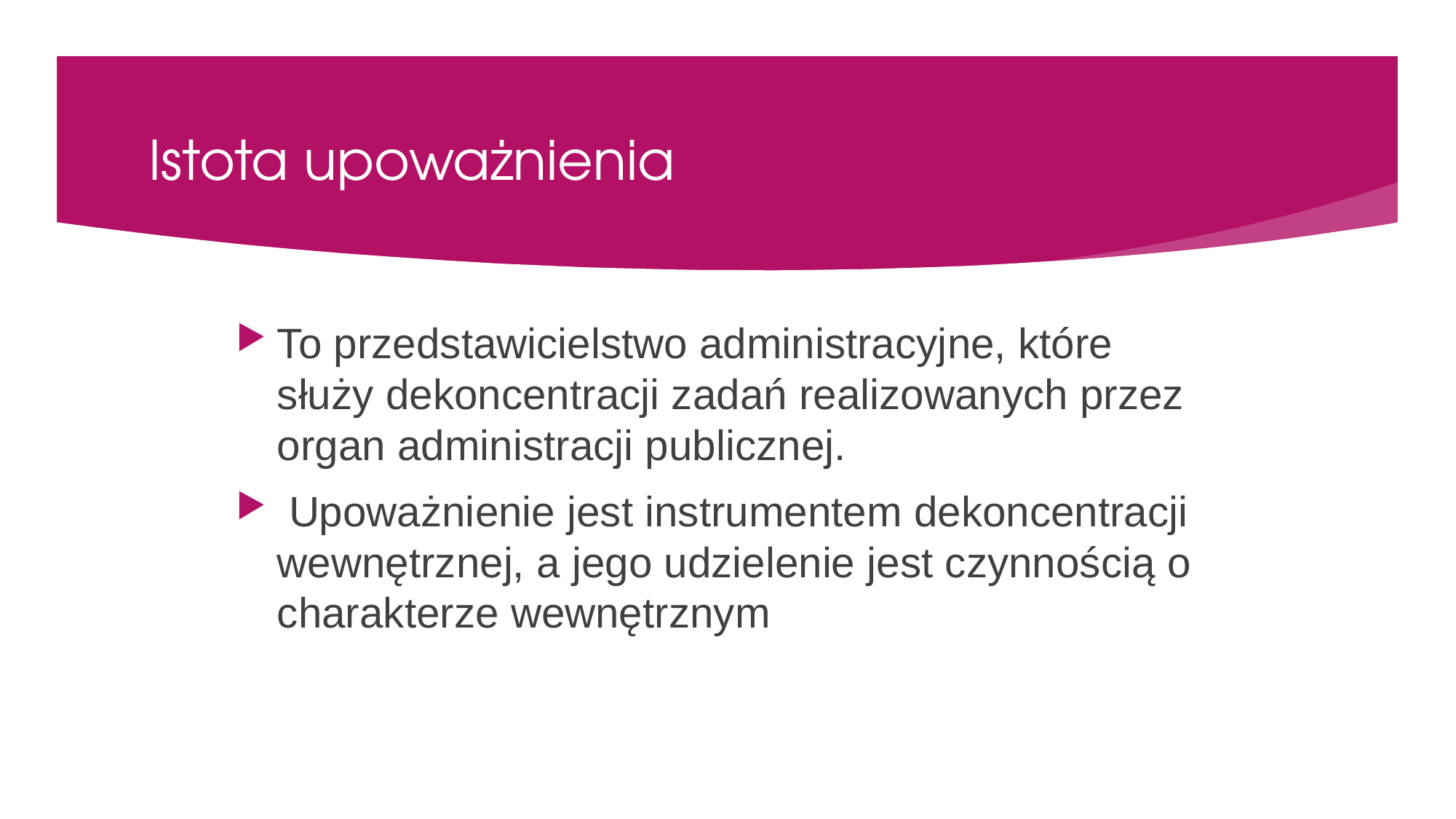

# Istota upoważnienia

To przedstawicielstwo administracyjne, które służy dekoncentracji zadań realizowanych przez organ administracji publicznej.
 Upoważnienie jest instrumentem dekoncentracji wewnętrznej, a jego udzielenie jest czynnością o charakterze wewnętrznym